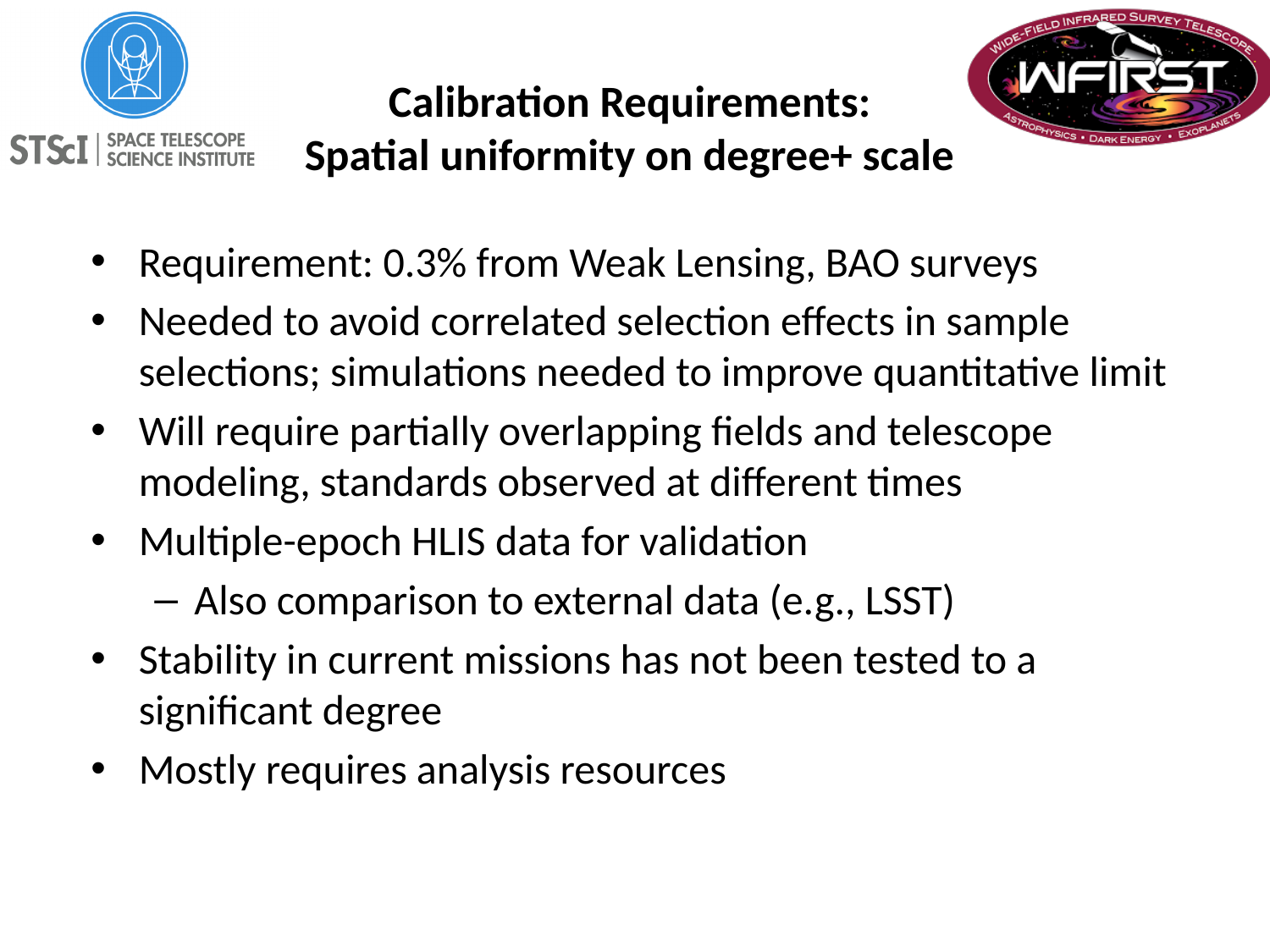

# Calibration Requirements: Spatial uniformity on degree+ scale
Requirement: 0.3% from Weak Lensing, BAO surveys
Needed to avoid correlated selection effects in sample selections; simulations needed to improve quantitative limit
Will require partially overlapping fields and telescope modeling, standards observed at different times
Multiple-epoch HLIS data for validation
Also comparison to external data (e.g., LSST)
Stability in current missions has not been tested to a significant degree
Mostly requires analysis resources